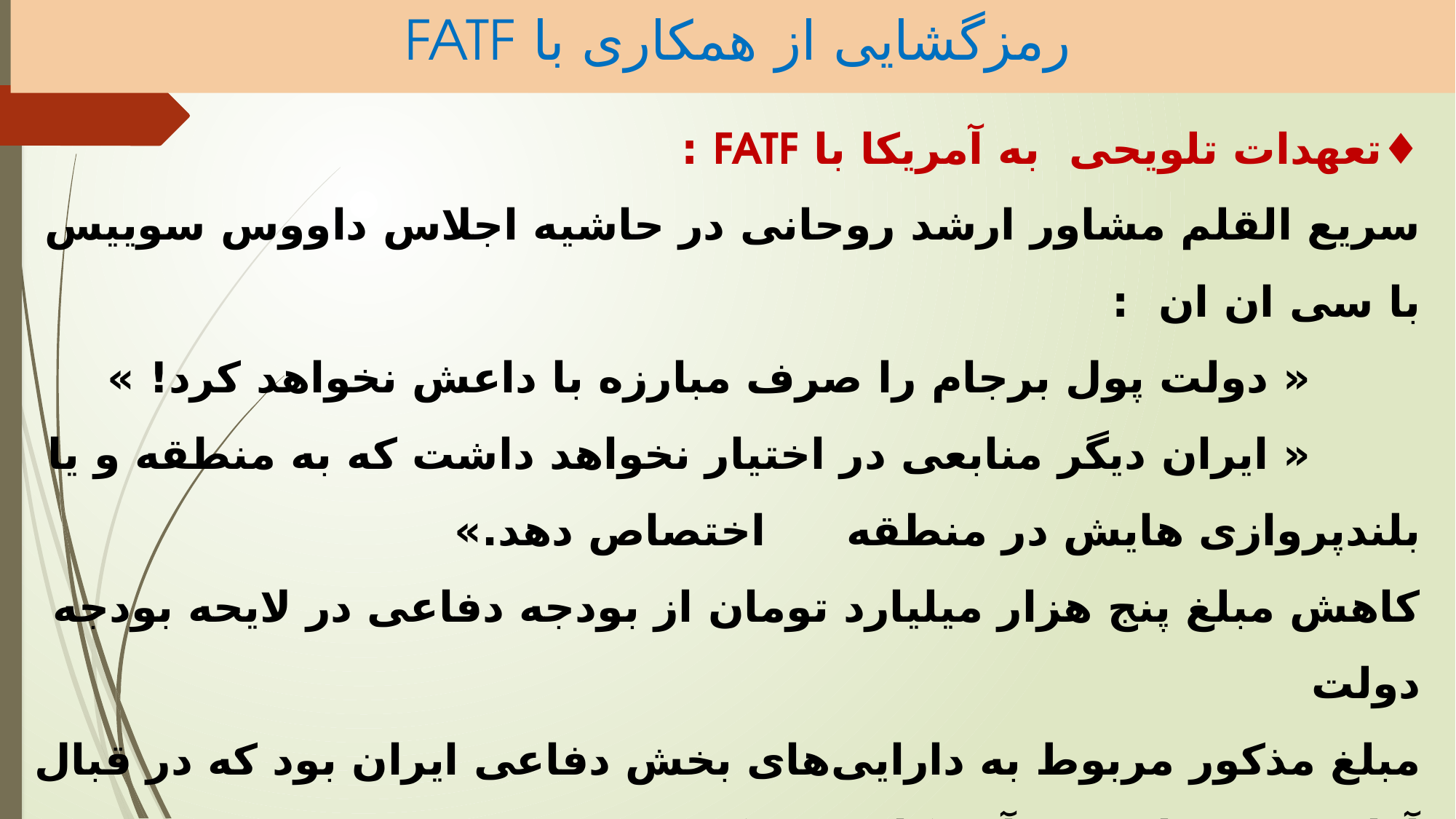

رمزگشایی از همکاری با FATF
# ♦تعهدات تلویحی  به آمریکا با FATF : سریع القلم مشاور ارشد روحانی در حاشیه اجلاس داووس سوییس با سی ان ان  : « دولت پول برجام را صرف مبارزه با داعش نخواهد کرد! » « ایران دیگر منابعی در اختیار نخواهد داشت که به منطقه و یا بلندپروازی هایش در منطقه 		اختصاص دهد.» کاهش مبلغ پنج هزار میلیارد تومان از بودجه دفاعی در لایحه بودجه دولت مبلغ مذکور مربوط به دارایی‌های بخش دفاعی ایران بود که در قبال آزادی چند جاسوس آمریکایی، به کشور مسترد شد.